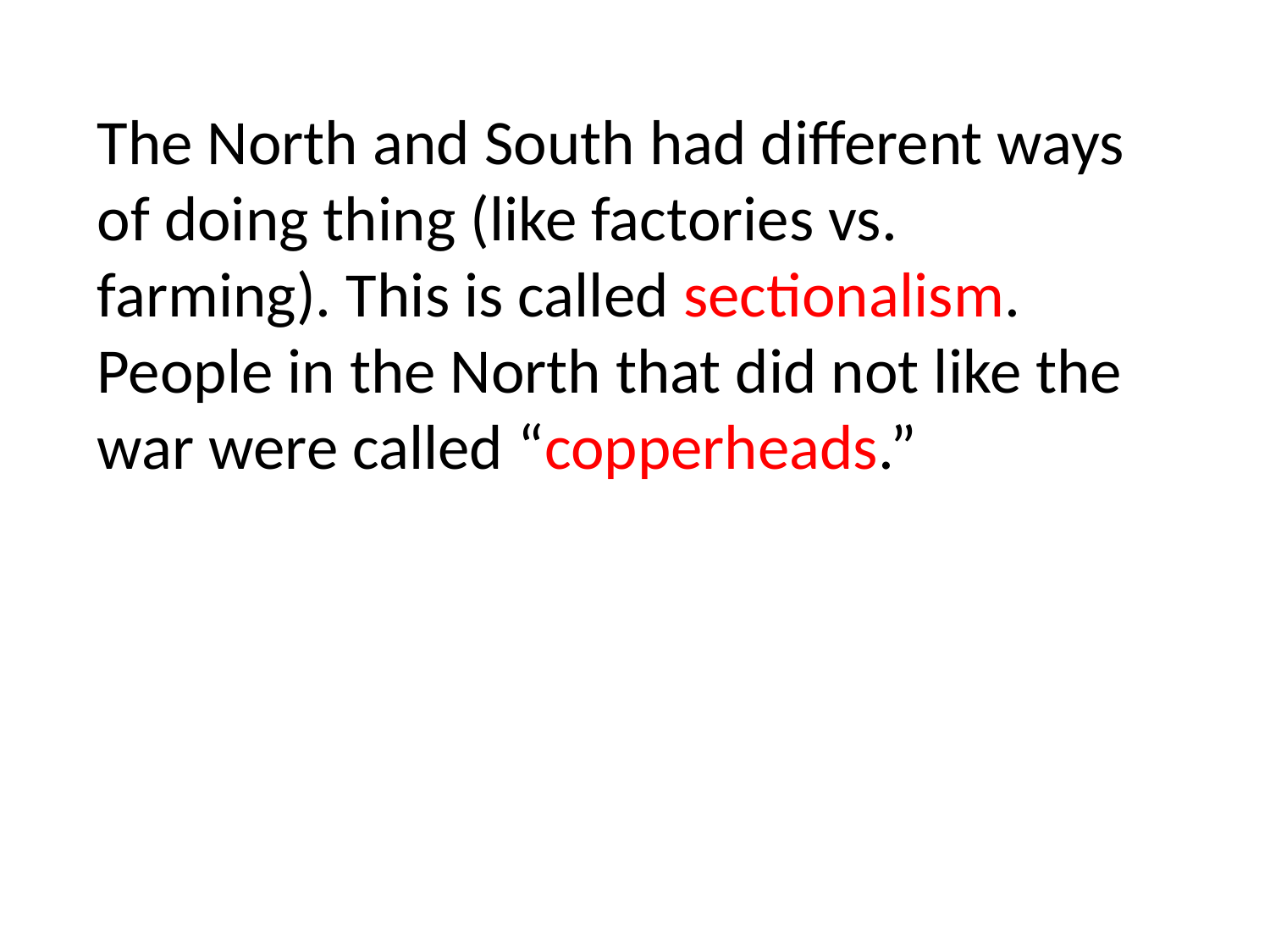

The North and South had different ways of doing thing (like factories vs. farming). This is called sectionalism. People in the North that did not like the war were called “copperheads.”